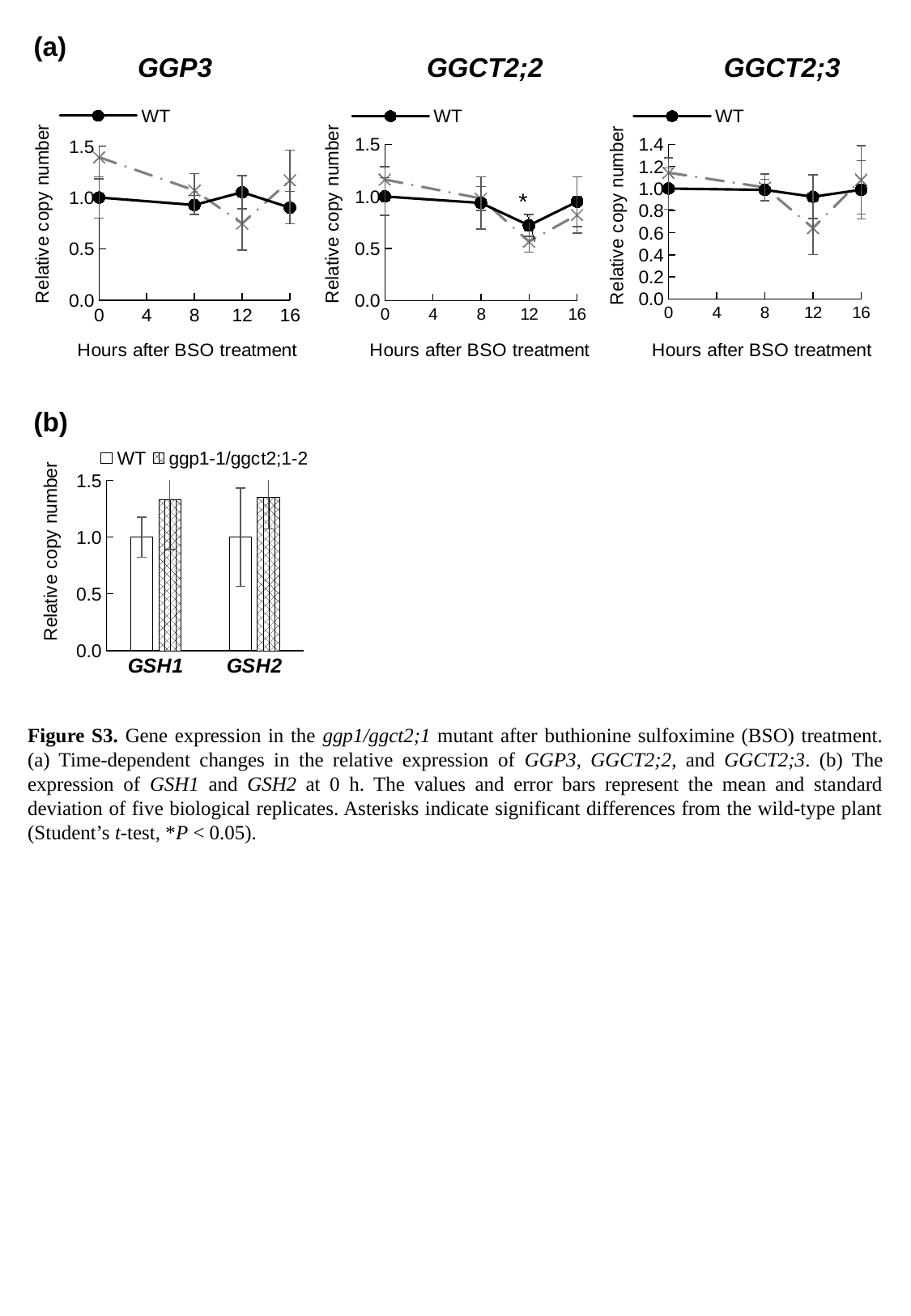

(a)
GGCT2;2
GGCT2;3
GGP3

### Chart

| Category | WT | ggp1-1/ggct2;1-2 |
|---|---|---|

### Chart

| Category | WT | ggp1-1/ggct2;1-2 |
|---|---|---|

### Chart

| Category | WT | ggp1-1/ggct2;1-2 |
|---|---|---|
(b)

### Chart

| Category | WT | ggp1-1/ggct2;1-2 |
|---|---|---|
| GSH1 | 1.0 | 1.3311316971293288 |
| GSH2 | 1.0 | 1.3496076472063823 |
Figure S3. Gene expression in the ggp1/ggct2;1 mutant after buthionine sulfoximine (BSO) treatment. (a) Time-dependent changes in the relative expression of GGP3, GGCT2;2, and GGCT2;3. (b) The expression of GSH1 and GSH2 at 0 h. The values and error bars represent the mean and standard deviation of five biological replicates. Asterisks indicate significant differences from the wild-type plant (Student’s t-test, *P < 0.05).